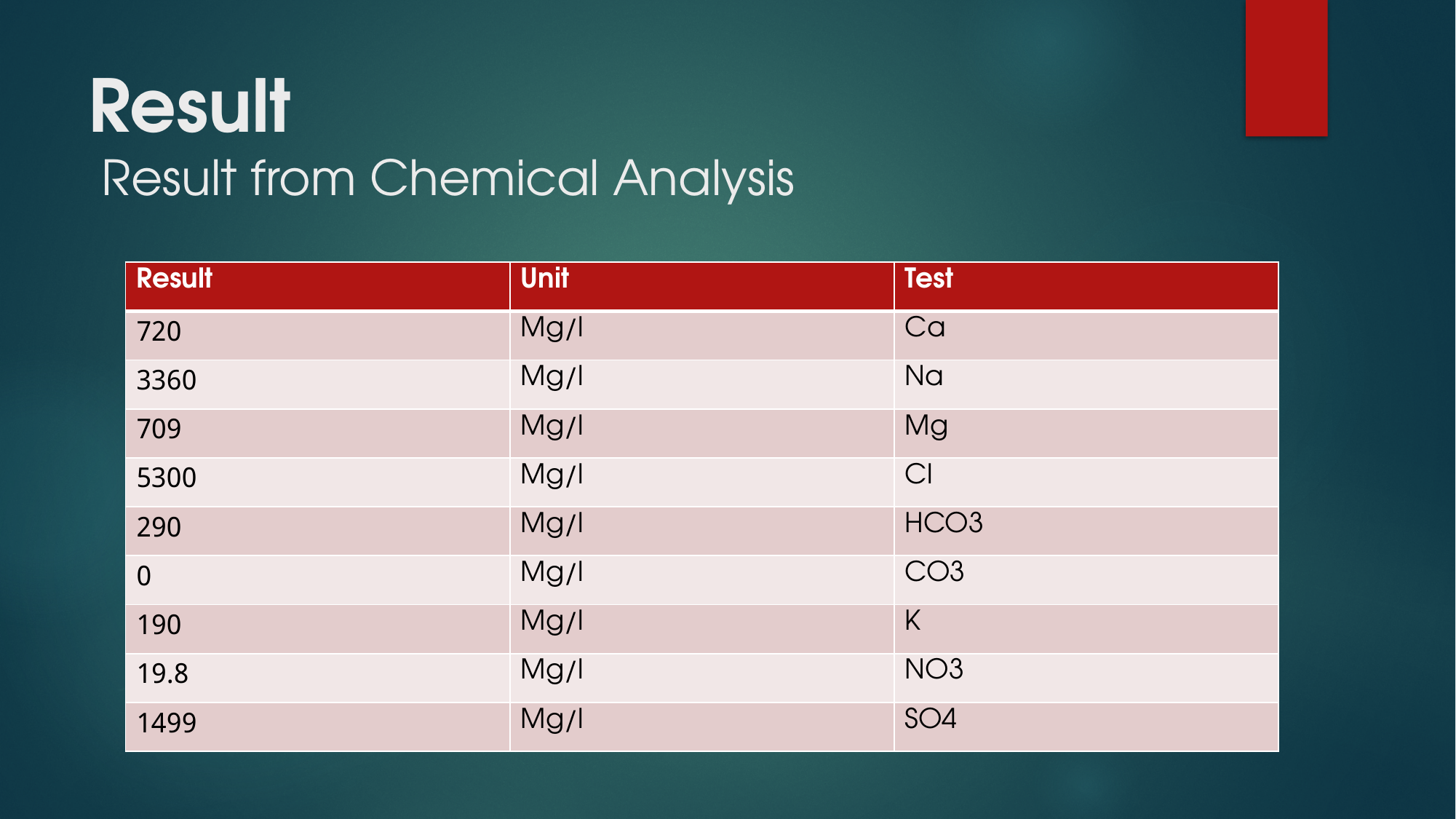

# Result Result from Chemical Analysis
| Result | Unit | Test |
| --- | --- | --- |
| 720 | Mg/l | Ca |
| 3360 | Mg/l | Na |
| 709 | Mg/l | Mg |
| 5300 | Mg/l | Cl |
| 290 | Mg/l | HCO3 |
| 0 | Mg/l | CO3 |
| 190 | Mg/l | K |
| 19.8 | Mg/l | NO3 |
| 1499 | Mg/l | SO4 |